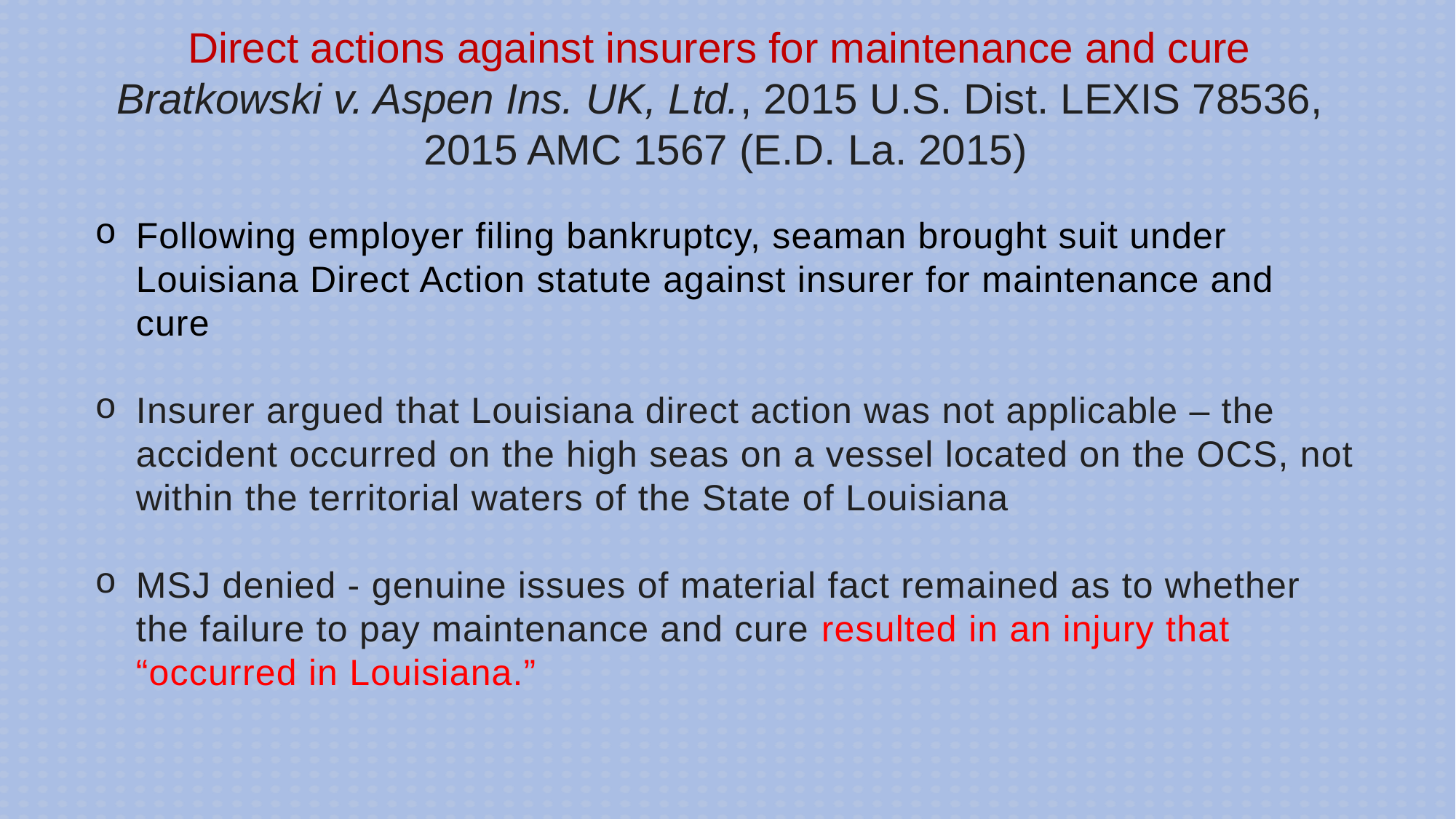

# Direct actions against insurers for maintenance and cure Bratkowski v. Aspen Ins. UK, Ltd., 2015 U.S. Dist. LEXIS 78536, 2015 AMC 1567 (E.D. La. 2015)
Following employer filing bankruptcy, seaman brought suit under Louisiana Direct Action statute against insurer for maintenance and cure

Insurer argued that Louisiana direct action was not applicable – the accident occurred on the high seas on a vessel located on the OCS, not within the territorial waters of the State of Louisiana

MSJ denied - genuine issues of material fact remained as to whether the failure to pay maintenance and cure resulted in an injury that “occurred in Louisiana.”